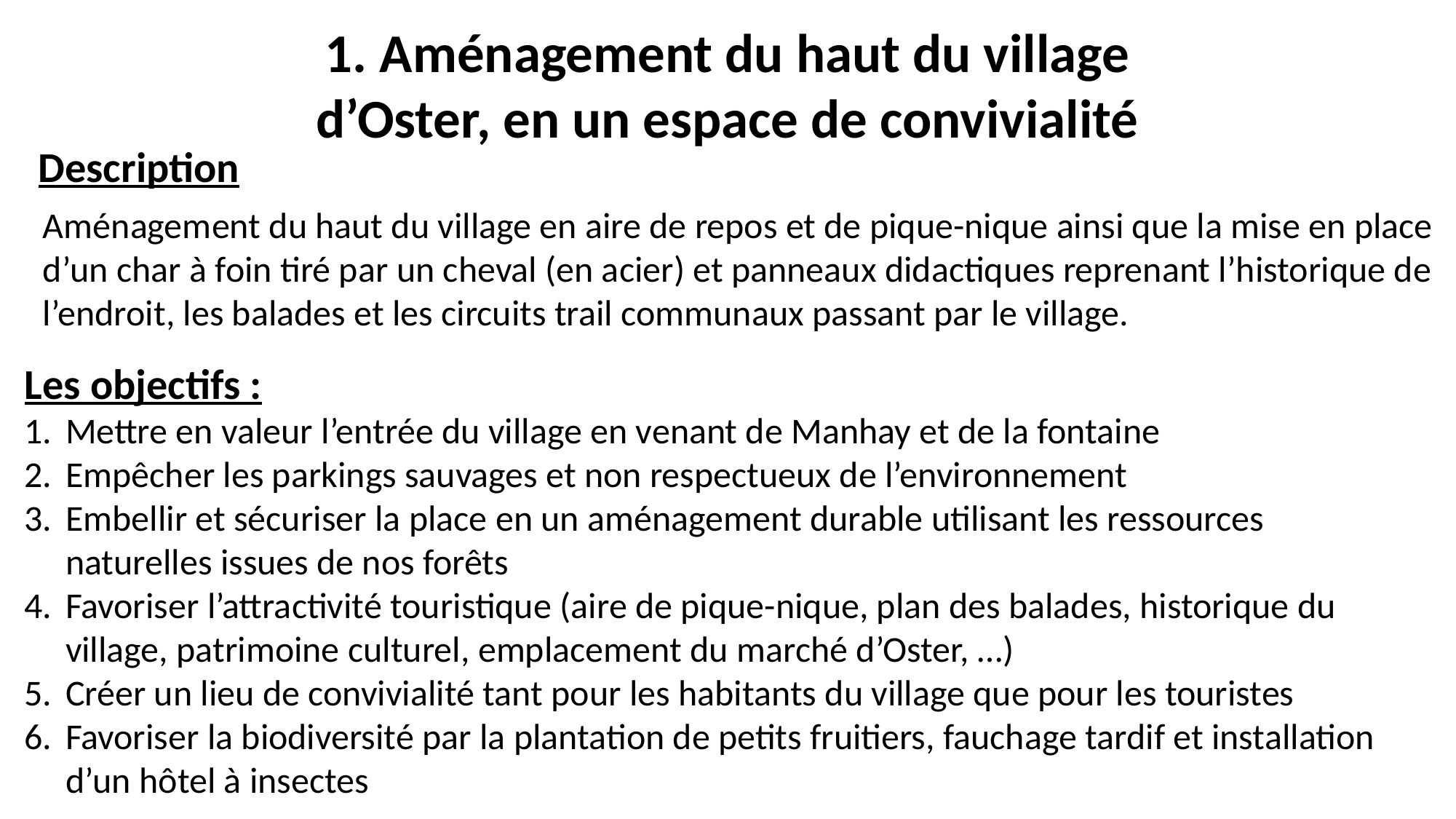

1. Aménagement du haut du village d’Oster, en un espace de convivialité
Description
Aménagement du haut du village en aire de repos et de pique-nique ainsi que la mise en place d’un char à foin tiré par un cheval (en acier) et panneaux didactiques reprenant l’historique de l’endroit, les balades et les circuits trail communaux passant par le village.
Les objectifs :
Mettre en valeur l’entrée du village en venant de Manhay et de la fontaine
Empêcher les parkings sauvages et non respectueux de l’environnement
Embellir et sécuriser la place en un aménagement durable utilisant les ressources naturelles issues de nos forêts
Favoriser l’attractivité touristique (aire de pique-nique, plan des balades, historique du village, patrimoine culturel, emplacement du marché d’Oster, …)
Créer un lieu de convivialité tant pour les habitants du village que pour les touristes
Favoriser la biodiversité par la plantation de petits fruitiers, fauchage tardif et installation d’un hôtel à insectes